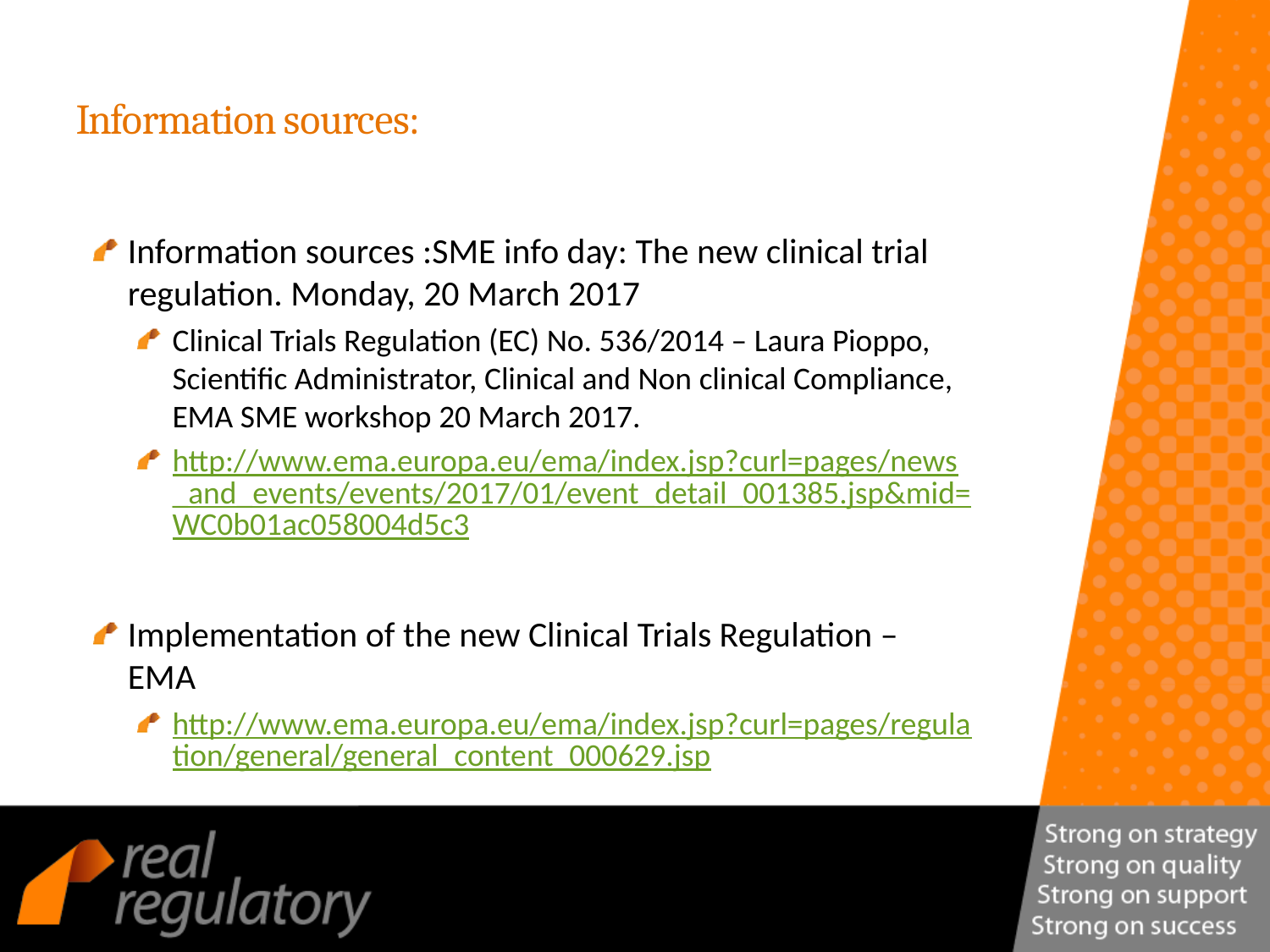

# Information sources:
Information sources :SME info day: The new clinical trial regulation. Monday, 20 March 2017
Clinical Trials Regulation (EC) No. 536/2014 – Laura Pioppo, Scientific Administrator, Clinical and Non clinical Compliance, EMA SME workshop 20 March 2017.
http://www.ema.europa.eu/ema/index.jsp?curl=pages/news_and_events/events/2017/01/event_detail_001385.jsp&mid=WC0b01ac058004d5c3

Implementation of the new Clinical Trials Regulation – EMA
http://www.ema.europa.eu/ema/index.jsp?curl=pages/regulation/general/general_content_000629.jsp